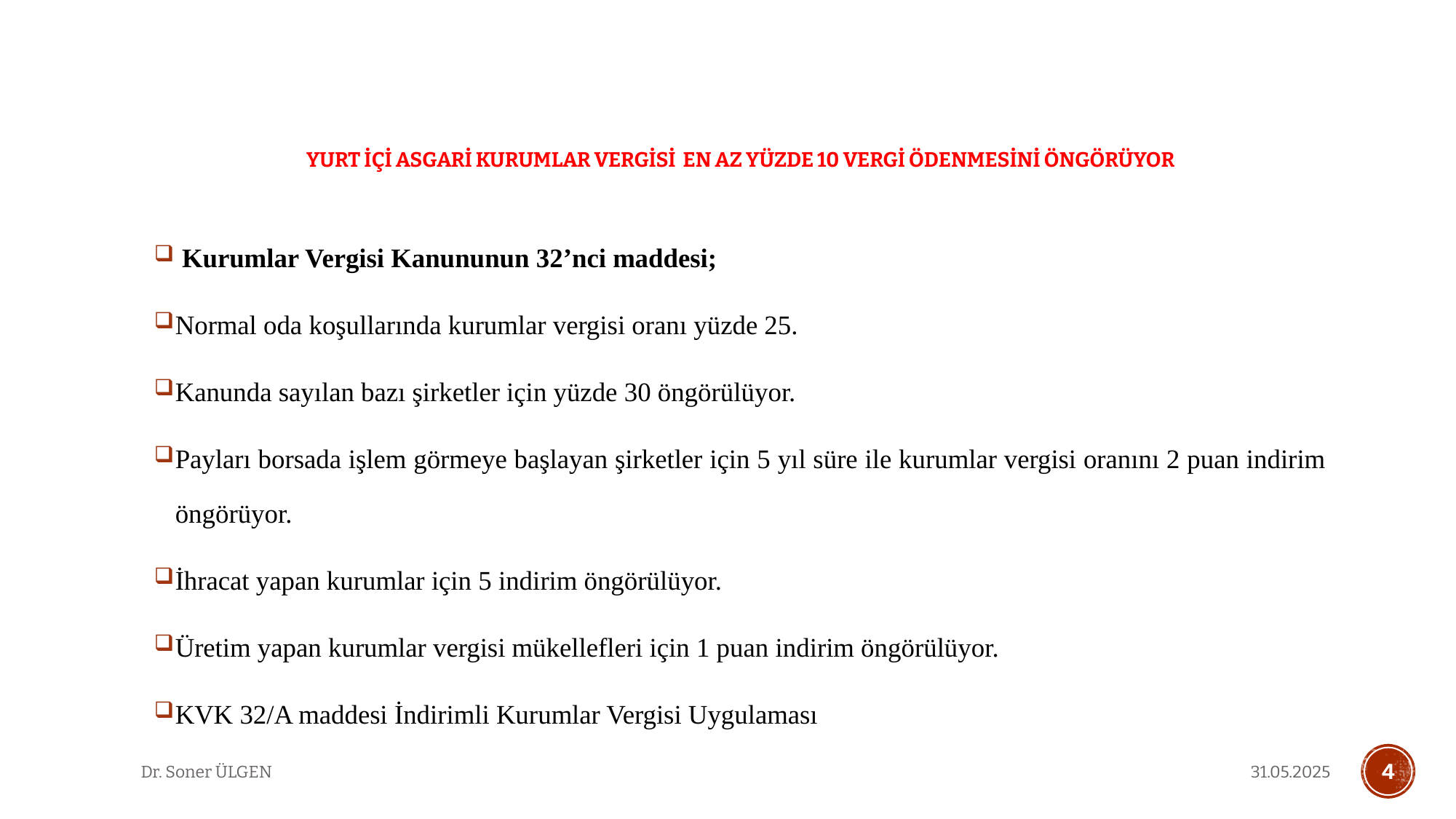

YURT İÇİ ASGARİ KURUMLAR VERGİSİ  EN AZ YÜZDE 10 VERGİ ÖDENMESİNİ ÖNGÖRÜYOR

 Kurumlar Vergisi Kanununun 32’nci maddesi;
Normal oda koşullarında kurumlar vergisi oranı yüzde 25.
Kanunda sayılan bazı şirketler için yüzde 30 öngörülüyor.
Payları borsada işlem görmeye başlayan şirketler için 5 yıl süre ile kurumlar vergisi oranını 2 puan indirim öngörüyor.
İhracat yapan kurumlar için 5 indirim öngörülüyor.
Üretim yapan kurumlar vergisi mükellefleri için 1 puan indirim öngörülüyor.
KVK 32/A maddesi İndirimli Kurumlar Vergisi Uygulaması
Dr. Soner ÜLGEN
31.05.2025
4